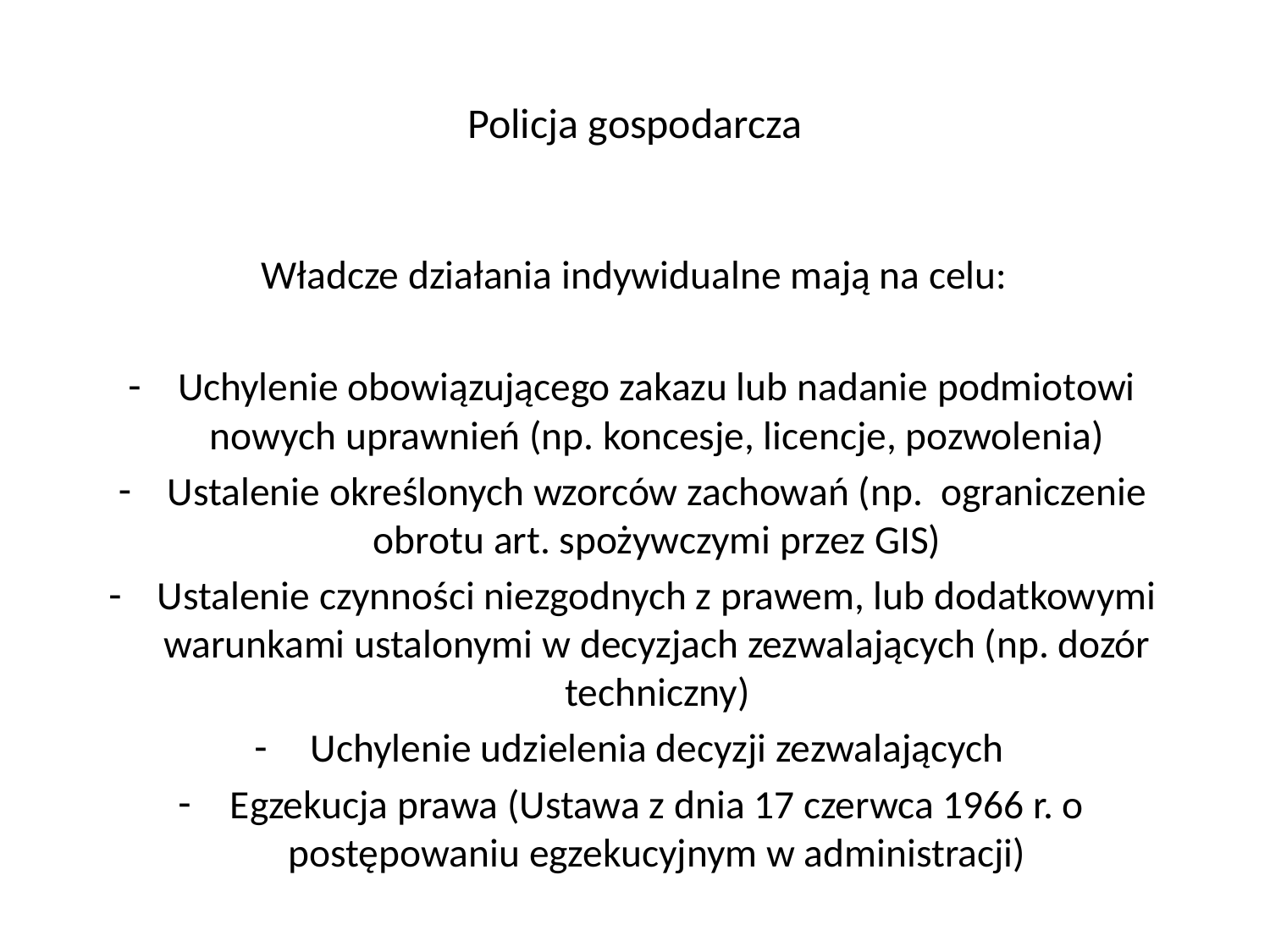

# Policja gospodarcza

Władcze działania indywidualne mają na celu:

Uchylenie obowiązującego zakazu lub nadanie podmiotowi nowych uprawnień (np. koncesje, licencje, pozwolenia)
Ustalenie określonych wzorców zachowań (np.  ograniczenie obrotu art. spożywczymi przez GIS)
Ustalenie czynności niezgodnych z prawem, lub dodatkowymi warunkami ustalonymi w decyzjach zezwalających (np. dozór techniczny)
Uchylenie udzielenia decyzji zezwalających
Egzekucja prawa (Ustawa z dnia 17 czerwca 1966 r. o postępowaniu egzekucyjnym w administracji)